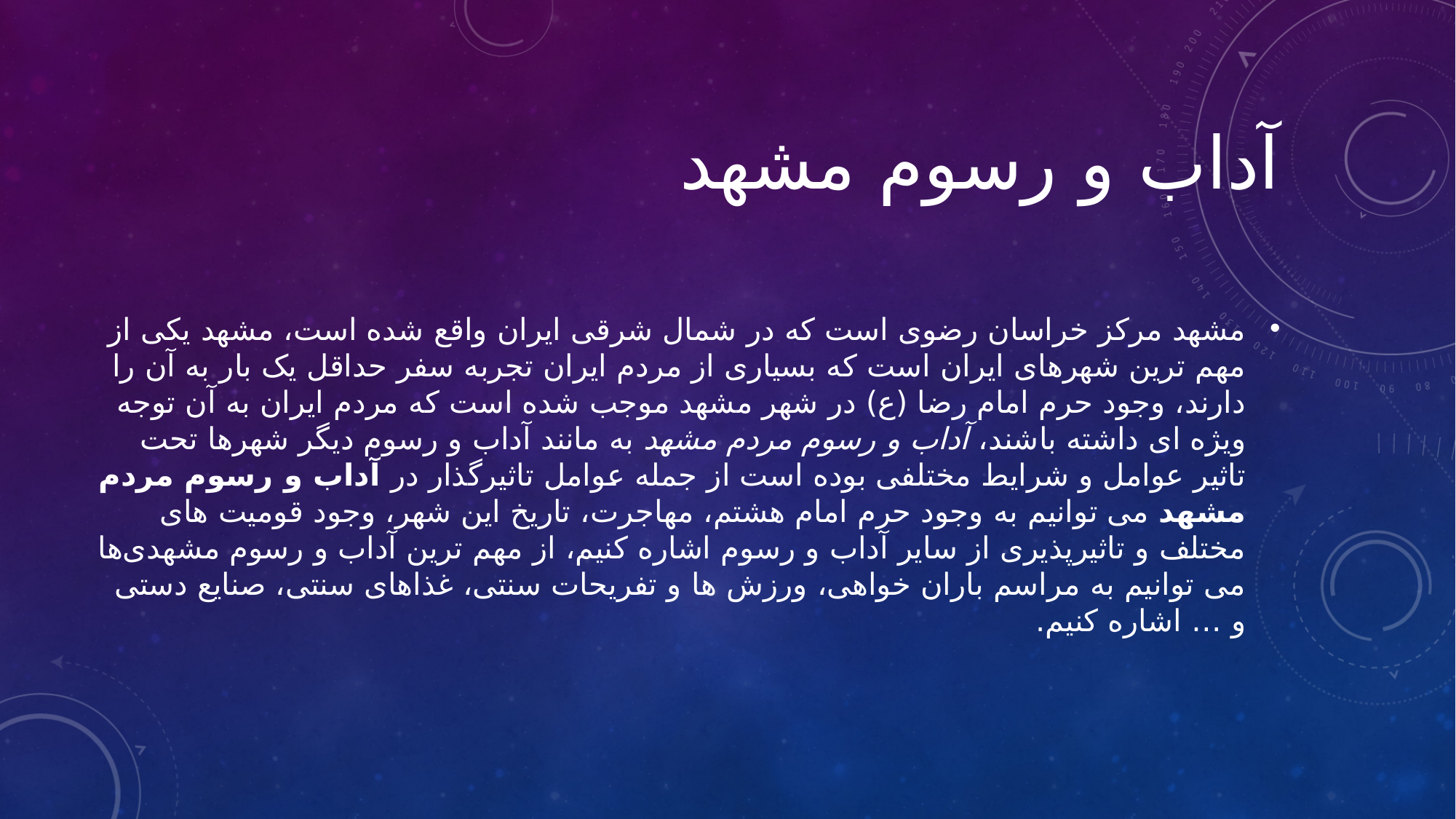

# آداب و رسوم مشهد
مشهد مرکز خراسان رضوی است که در شمال شرقی ایران واقع شده است، مشهد یکی از مهم ترین شهرهای ایران است که بسیاری از مردم ایران تجربه سفر حداقل یک بار به آن را دارند، وجود حرم امام رضا (ع) در شهر مشهد موجب شده است که مردم ایران به آن توجه ویژه ای داشته باشند، آداب و رسوم مردم مشهد به مانند آداب و رسوم دیگر شهرها تحت تاثیر عوامل و شرایط مختلفی بوده است از جمله عوامل تاثیرگذار در آداب و رسوم مردم مشهد می توانیم به وجود حرم امام هشتم، مهاجرت، تاریخ این شهر، وجود قومیت های مختلف و تاثیرپذیری از سایر آداب و رسوم اشاره کنیم، از مهم ترین آداب و رسوم مشهدی‌ها می توانیم به مراسم باران خواهی، ورزش ها و تفریحات سنتی، غذاهای سنتی، صنایع دستی و … اشاره کنیم.